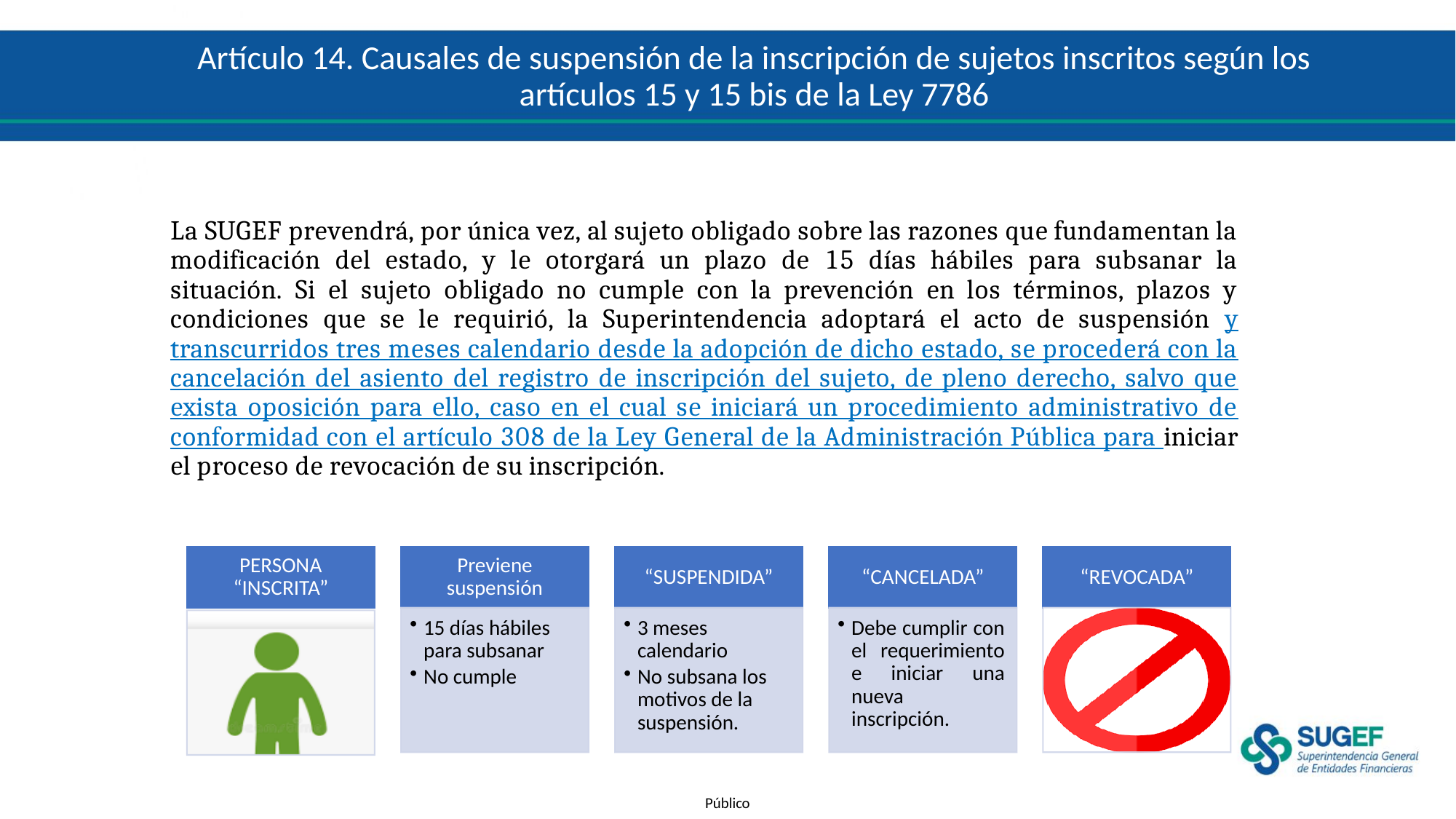

# Artículo 14. Causales de suspensión de la inscripción de sujetos inscritos según los artículos 15 y 15 bis de la Ley 7786
La SUGEF prevendrá, por única vez, al sujeto obligado sobre las razones que fundamentan la modificación del estado, y le otorgará un plazo de 15 días hábiles para subsanar la situación. Si el sujeto obligado no cumple con la prevención en los términos, plazos y condiciones que se le requirió, la Superintendencia adoptará el acto de suspensión y transcurridos tres meses calendario desde la adopción de dicho estado, se procederá con la cancelación del asiento del registro de inscripción del sujeto, de pleno derecho, salvo que exista oposición para ello, caso en el cual se iniciará un procedimiento administrativo de conformidad con el artículo 308 de la Ley General de la Administración Pública para iniciar el proceso de revocación de su inscripción.

PERSONA “INSCRITA”
Previene suspensión
15 días hábiles para subsanar
No cumple
“SUSPENDIDA”
3 meses calendario
No subsana los motivos de la suspensión.
“CANCELADA”
Debe cumplir con el requerimiento e iniciar una nueva inscripción.
“REVOCADA”